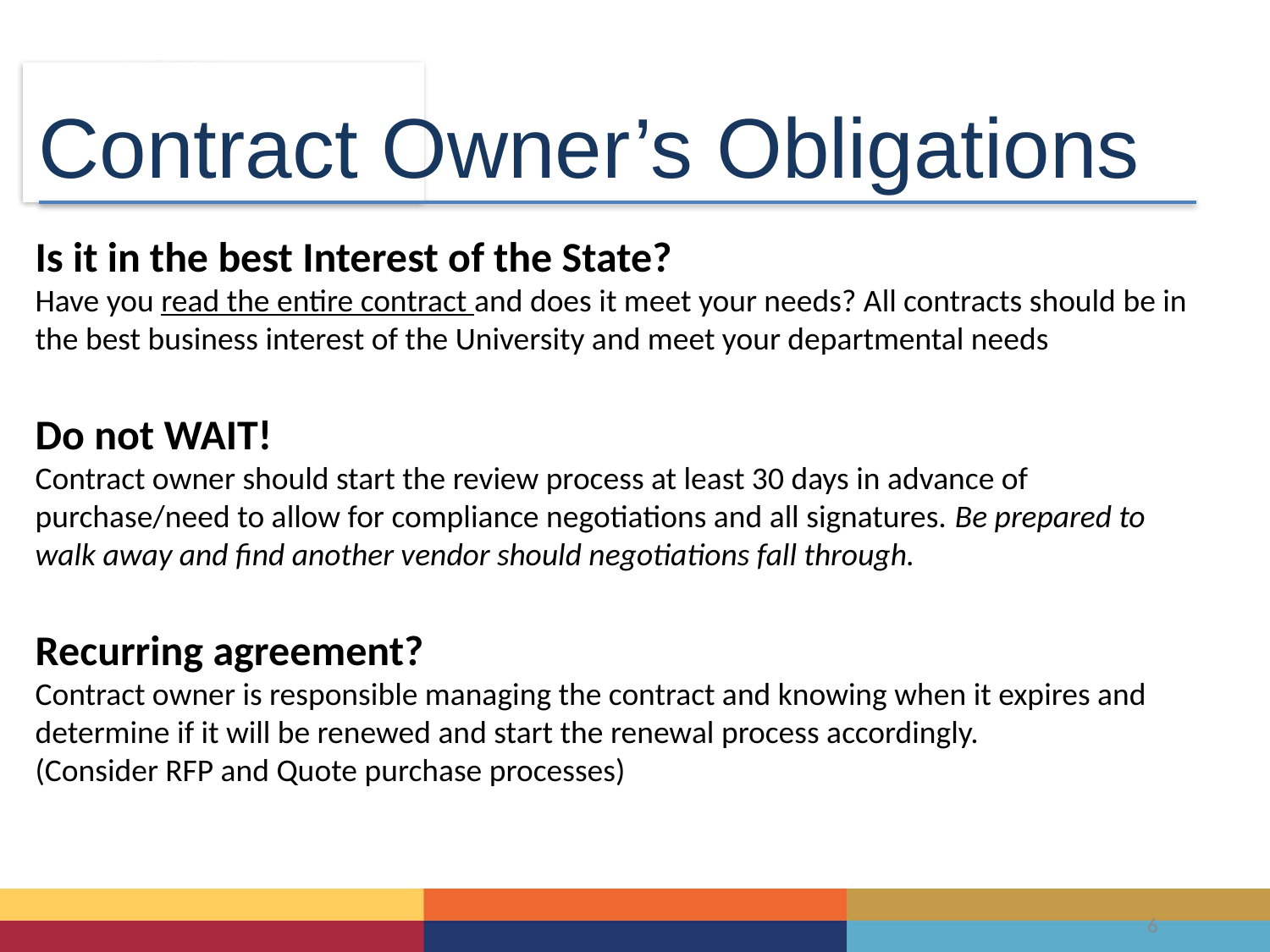

Contract Owner’s Obligations
Is it in the best Interest of the State?
Have you read the entire contract and does it meet your needs? All contracts should be in the best business interest of the University and meet your departmental needs

Do not WAIT!
Contract owner should start the review process at least 30 days in advance of purchase/need to allow for compliance negotiations and all signatures. Be prepared to walk away and find another vendor should negotiations fall through.

Recurring agreement?
Contract owner is responsible managing the contract and knowing when it expires and determine if it will be renewed and start the renewal process accordingly.
(Consider RFP and Quote purchase processes)
6